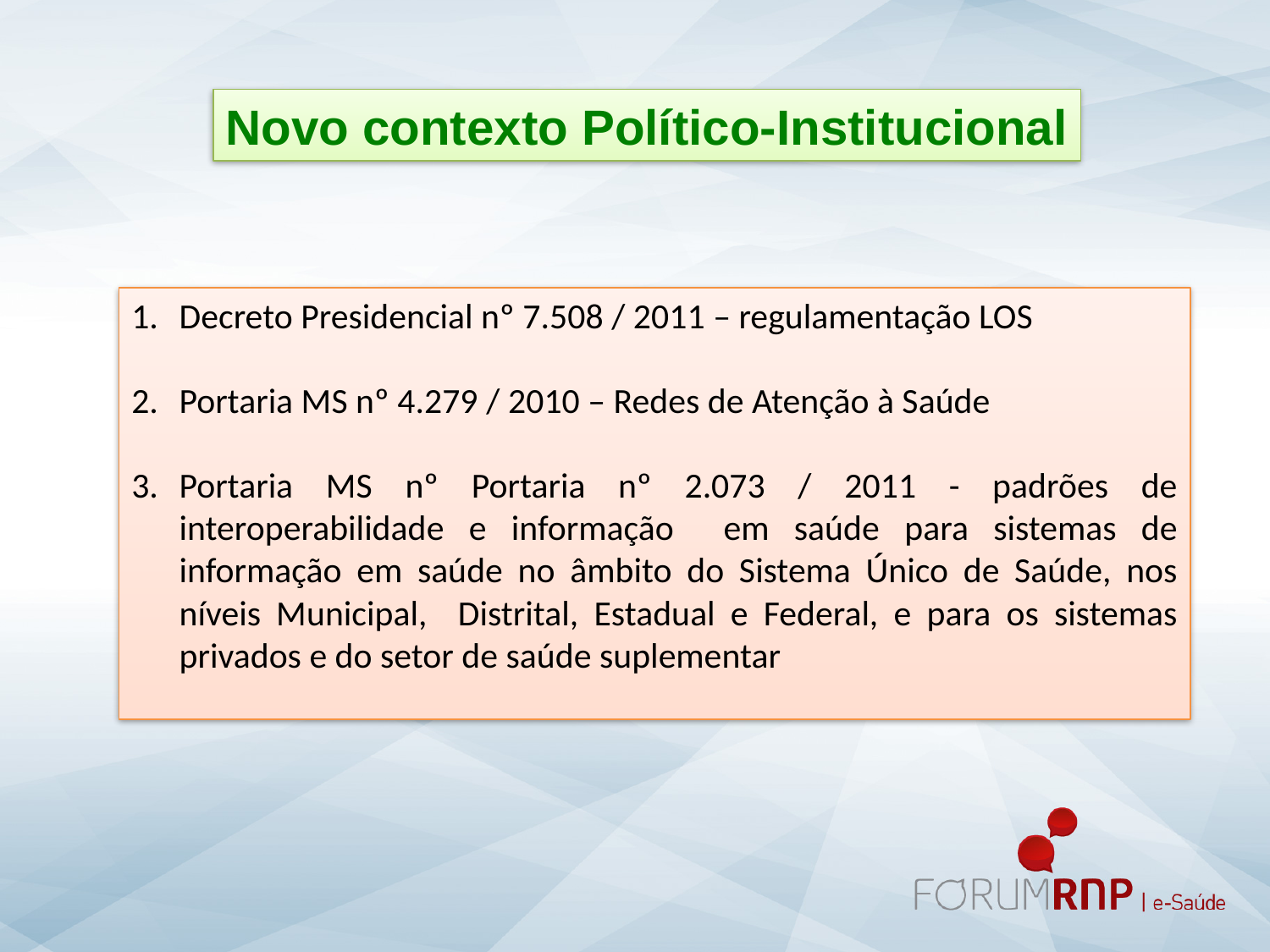

Novo contexto Político-Institucional
Decreto Presidencial nº 7.508 / 2011 – regulamentação LOS

Portaria MS nº 4.279 / 2010 – Redes de Atenção à Saúde

Portaria MS nº Portaria nº 2.073 / 2011 - padrões de interoperabilidade e informação  em saúde para sistemas de informação em saúde no âmbito do Sistema Único de Saúde, nos níveis Municipal,  Distrital, Estadual e Federal, e para os sistemas privados e do setor de saúde suplementar